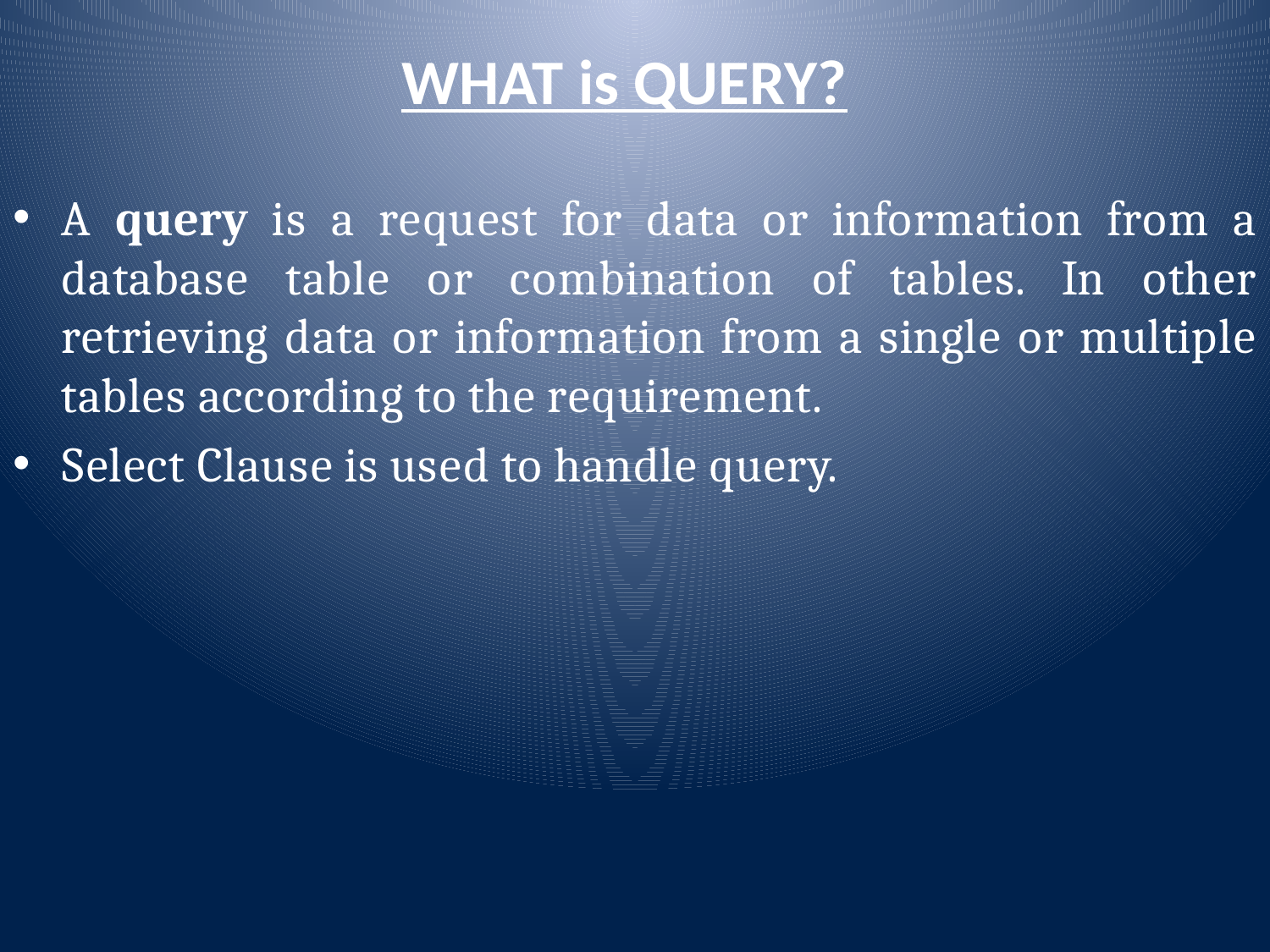

# WHAT is QUERY?
A query is a request for data or information from a database table or combination of tables. In other retrieving data or information from a single or multiple tables according to the requirement.
Select Clause is used to handle query.